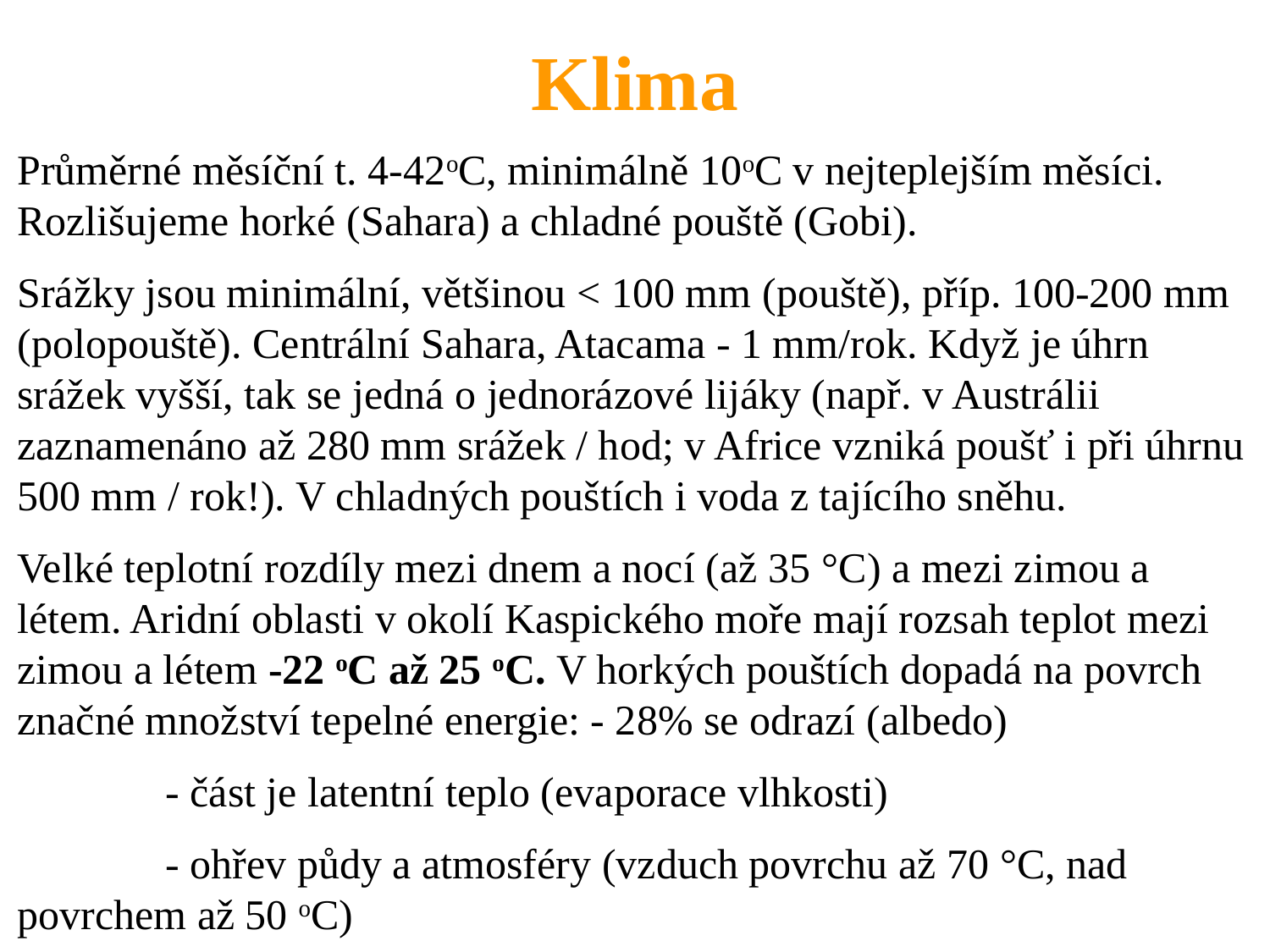

# Klima
Průměrné měsíční t. 4-42oC, minimálně 10oC v nejteplejším měsíci. Rozlišujeme horké (Sahara) a chladné pouště (Gobi).
Srážky jsou minimální, většinou < 100 mm (pouště), příp. 100-200 mm (polopouště). Centrální Sahara, Atacama - 1 mm/rok. Když je úhrn srážek vyšší, tak se jedná o jednorázové lijáky (např. v Austrálii zaznamenáno až 280 mm srážek / hod; v Africe vzniká poušť i při úhrnu 500 mm / rok!). V chladných pouštích i voda z tajícího sněhu.
Velké teplotní rozdíly mezi dnem a nocí (až 35 °C) a mezi zimou a létem. Aridní oblasti v okolí Kaspického moře mají rozsah teplot mezi zimou a létem -22 oC až 25 oC. V horkých pouštích dopadá na povrch značné množství tepelné energie: - 28% se odrazí (albedo)
              - část je latentní teplo (evaporace vlhkosti)
              - ohřev půdy a atmosféry (vzduch povrchu až 70 °C, nad povrchem až 50 oC)